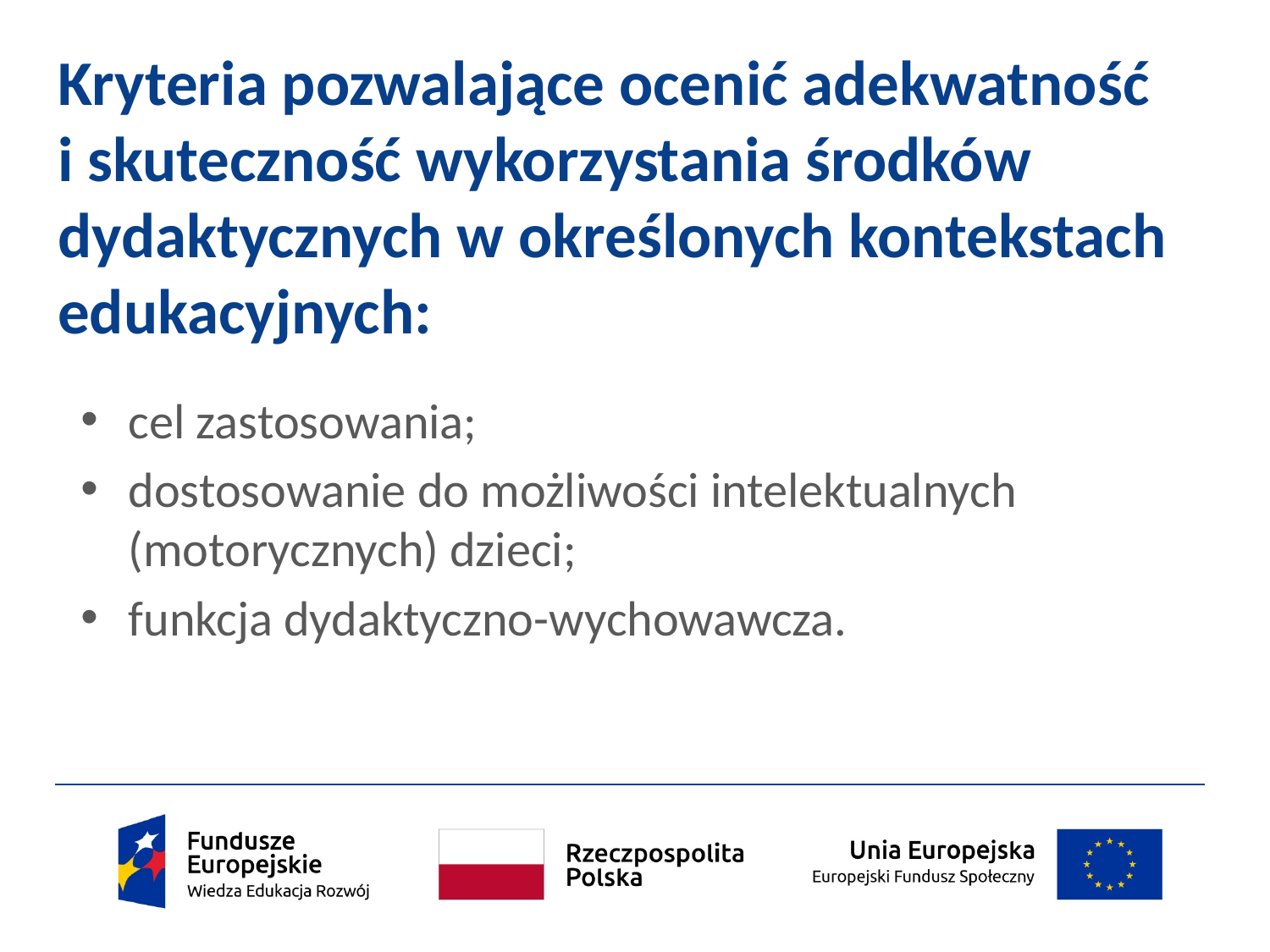

# Kryteria pozwalające ocenić adekwatność i skuteczność wykorzystania środków dydaktycznych w określonych kontekstach edukacyjnych:
cel zastosowania;
dostosowanie do możliwości intelektualnych (motorycznych) dzieci;
funkcja dydaktyczno-wychowawcza.